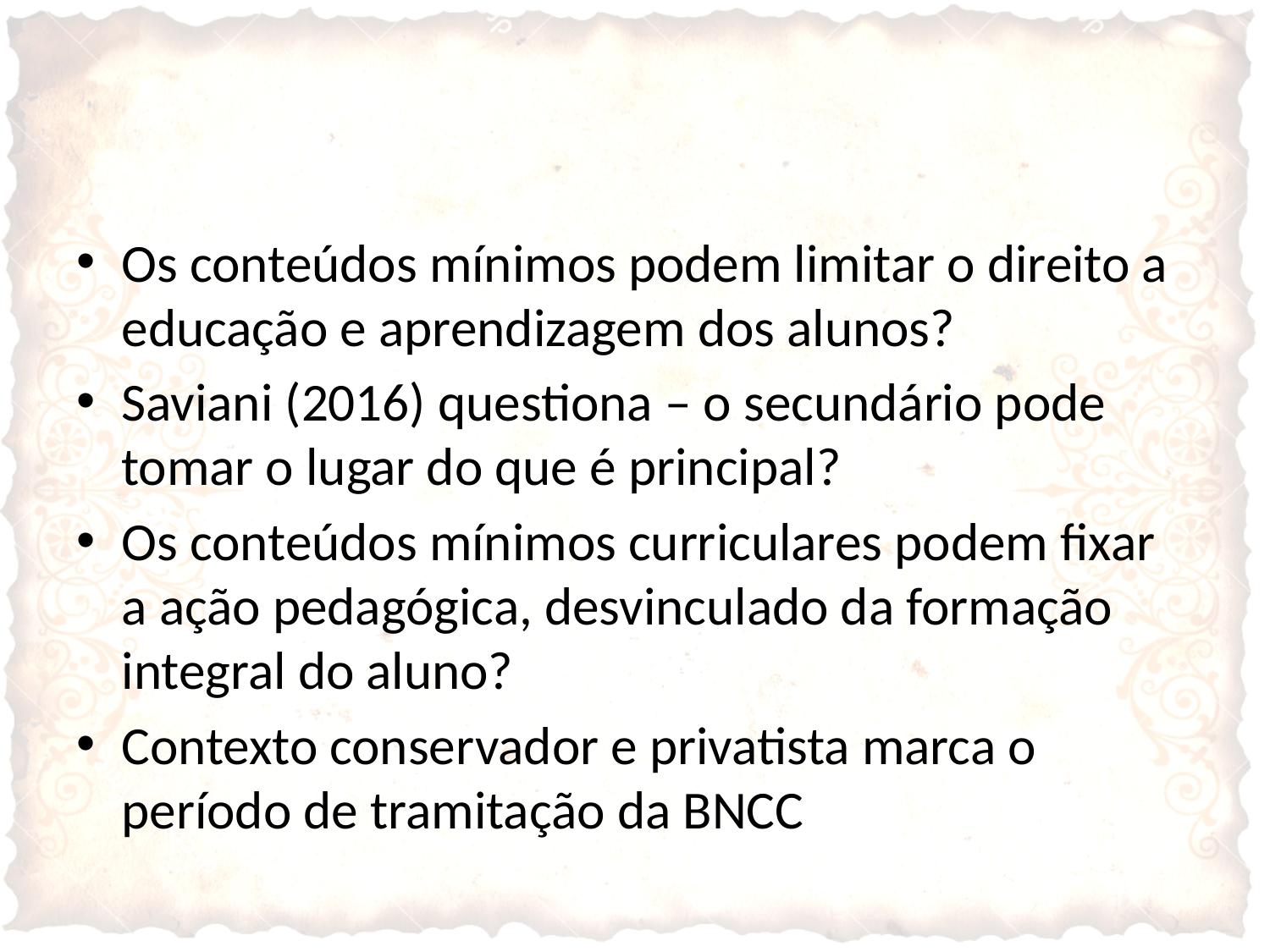

Os conteúdos mínimos podem limitar o direito a educação e aprendizagem dos alunos?
Saviani (2016) questiona – o secundário pode tomar o lugar do que é principal?
Os conteúdos mínimos curriculares podem fixar a ação pedagógica, desvinculado da formação integral do aluno?
Contexto conservador e privatista marca o período de tramitação da BNCC